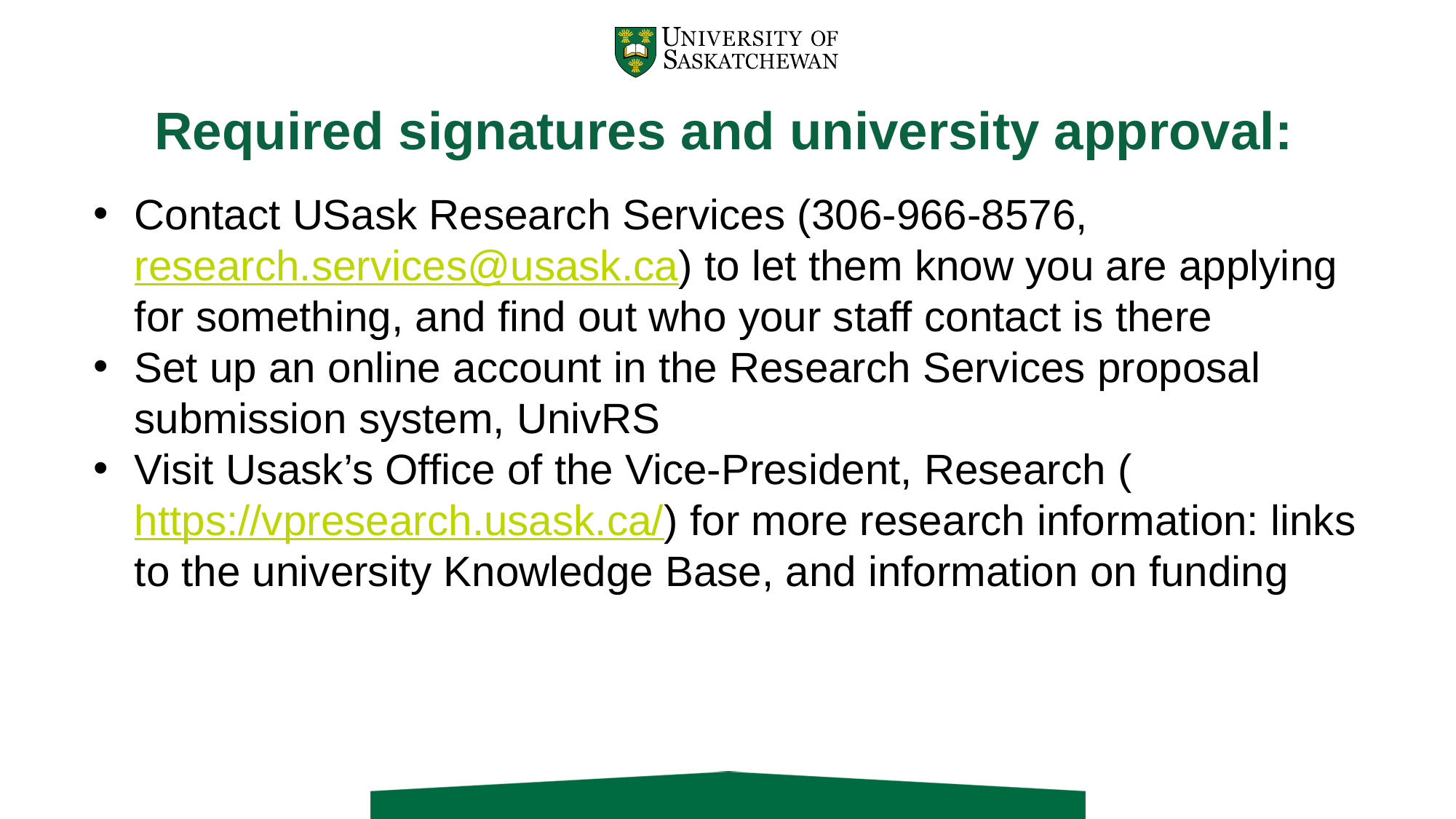

# Required signatures and university approval:
Contact USask Research Services (306-966-8576, research.services@usask.ca) to let them know you are applying for something, and find out who your staff contact is there
Set up an online account in the Research Services proposal submission system, UnivRS
Visit Usask’s Office of the Vice-President, Research (https://vpresearch.usask.ca/) for more research information: links to the university Knowledge Base, and information on funding